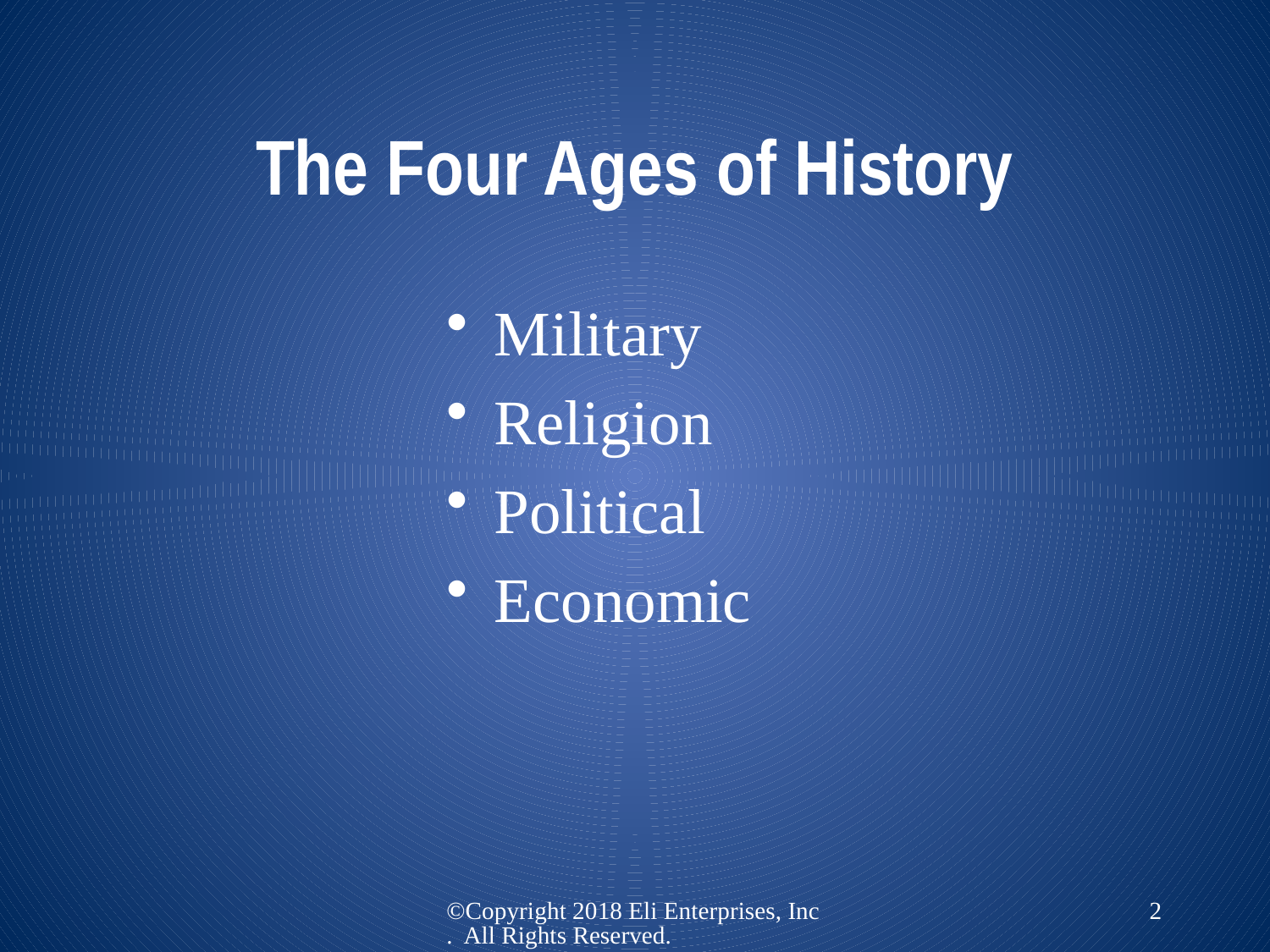

# The Four Ages of History
Military
Religion
Political
Economic
©Copyright 2018 Eli Enterprises, Inc.  All Rights Reserved.
2